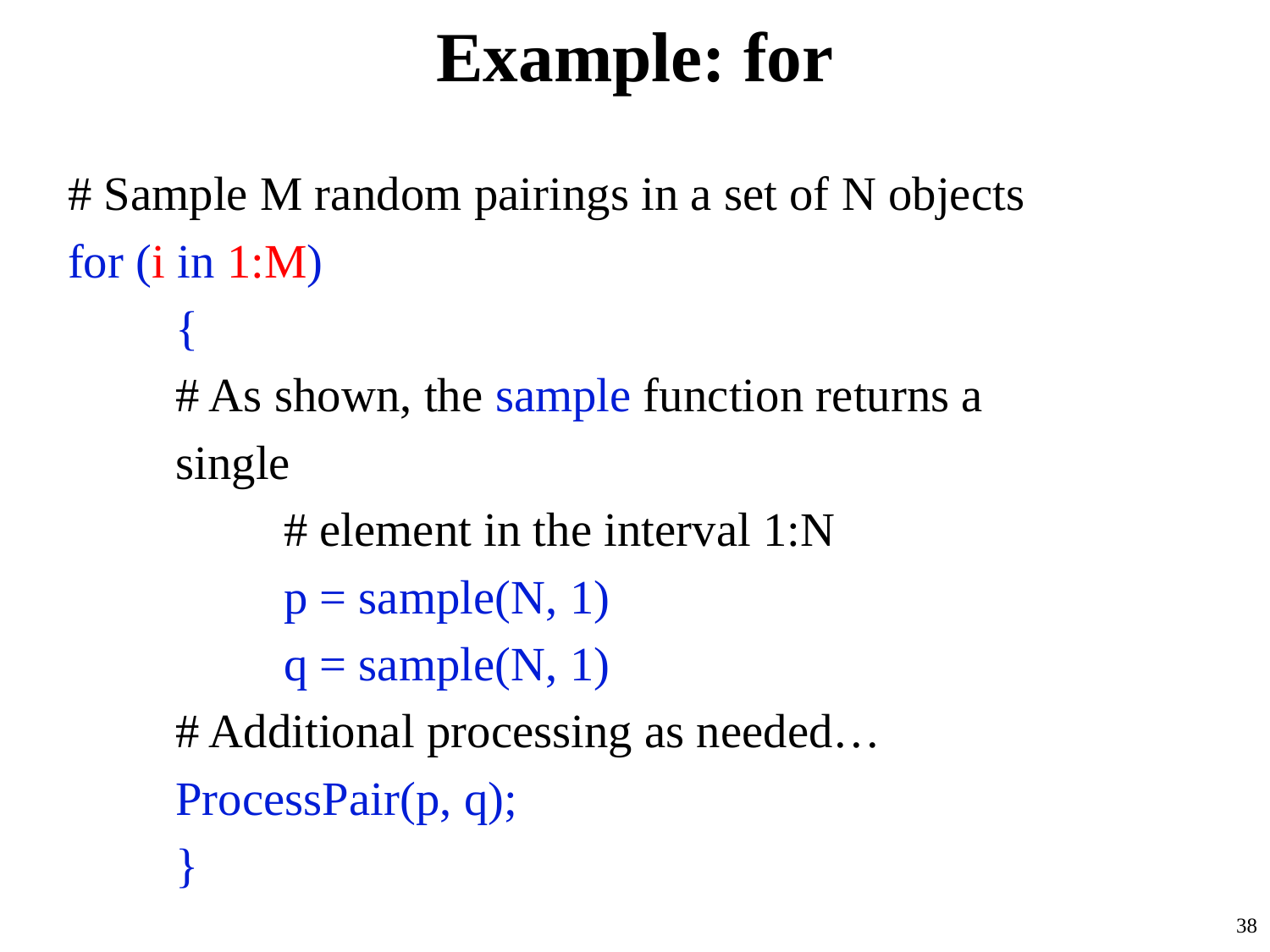

# Example: for
# Sample M random pairings in a set of N objects
for (i in 1:M)
	{
	# As shown, the sample function returns a
	single
		# element in the interval 1:N
		p = sample(N, 1)
		q = sample(N, 1)
	# Additional processing as needed…
	ProcessPair(p, q);
	}
38